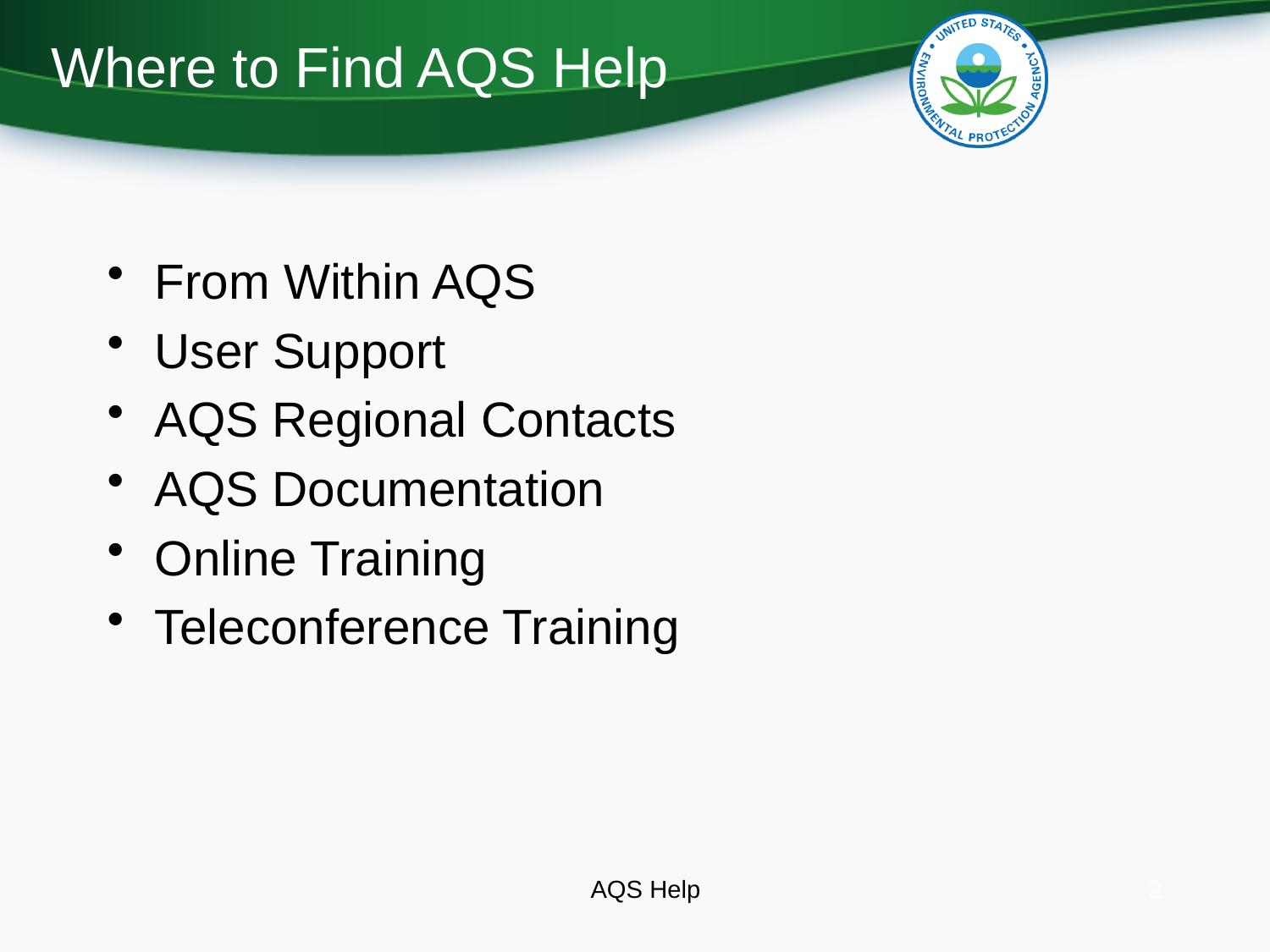

# Where to Find AQS Help
From Within AQS
User Support
AQS Regional Contacts
AQS Documentation
Online Training
Teleconference Training
AQS Help
2